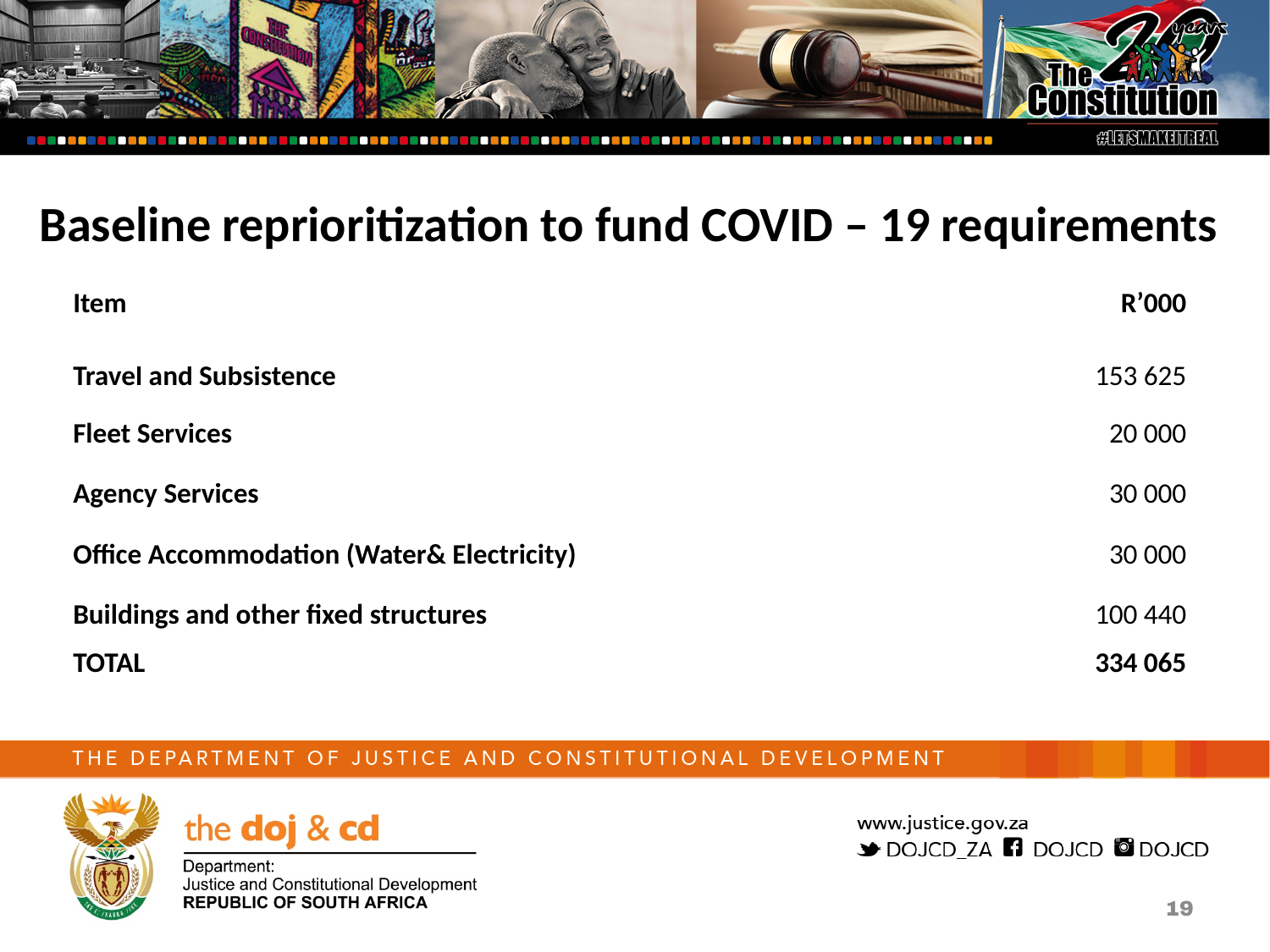

Baseline reprioritization to fund COVID – 19 requirements
| Item | R’000 |
| --- | --- |
| Travel and Subsistence | 153 625 |
| Fleet Services | 20 000 |
| Agency Services | 30 000 |
| Office Accommodation (Water& Electricity) | 30 000 |
| Buildings and other fixed structures | 100 440 |
| TOTAL | 334 065 |
1 1
19